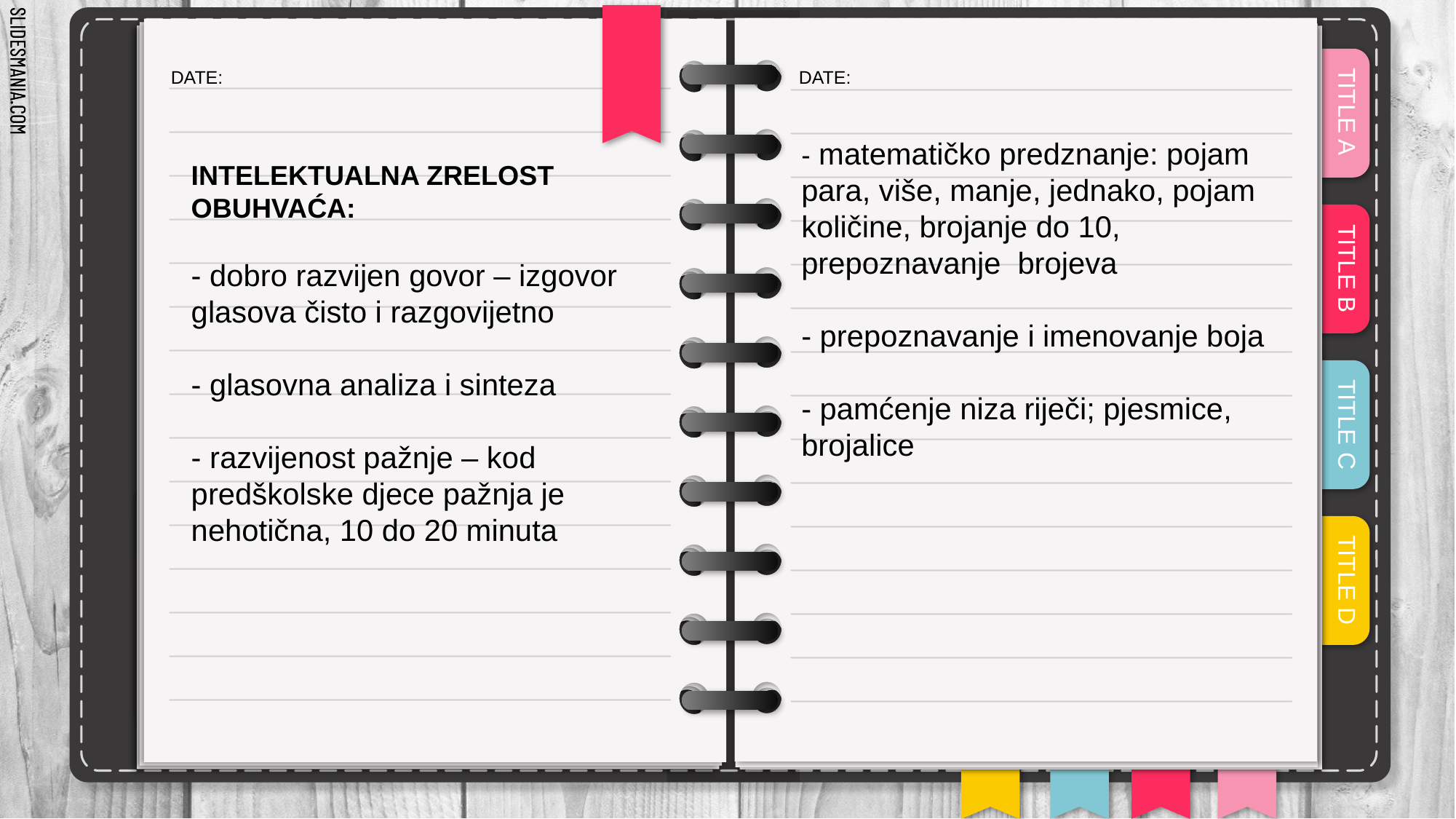

- matematičko predznanje: pojam para, više, manje, jednako, pojam količine, brojanje do 10, prepoznavanje  brojeva

- prepoznavanje i imenovanje boja

- pamćenje niza riječi; pjesmice, brojalice

INTELEKTUALNA ZRELOST OBUHVAĆA:

- dobro razvijen govor – izgovor glasova čisto i razgovijetno

- glasovna analiza i sinteza

- razvijenost pažnje – kod predškolske djece pažnja je nehotična, 10 do 20 minuta